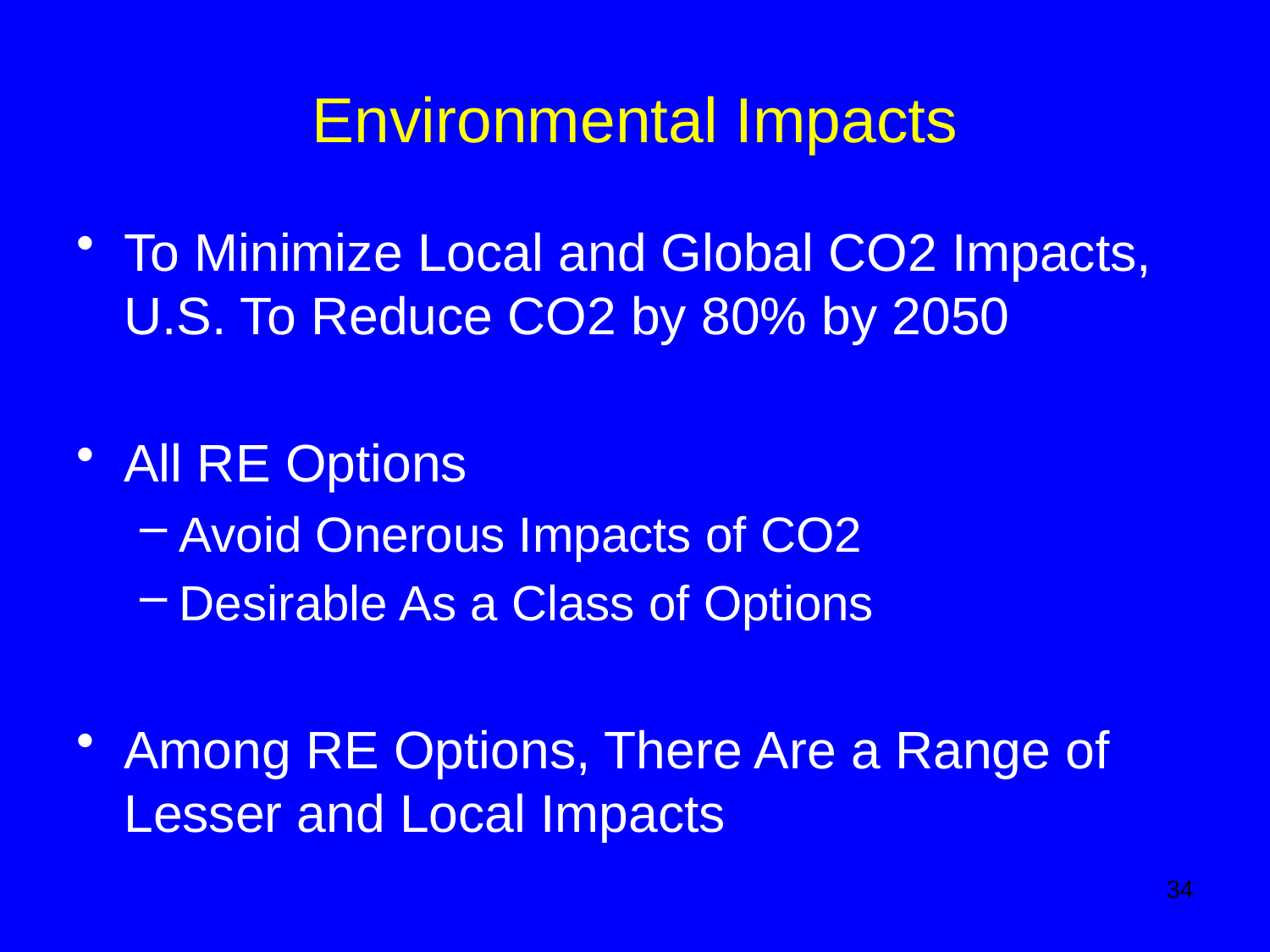

# Environmental Impacts
To Minimize Local and Global CO2 Impacts, U.S. To Reduce CO2 by 80% by 2050

All RE Options
Avoid Onerous Impacts of CO2
Desirable As a Class of Options

Among RE Options, There Are a Range of Lesser and Local Impacts
34